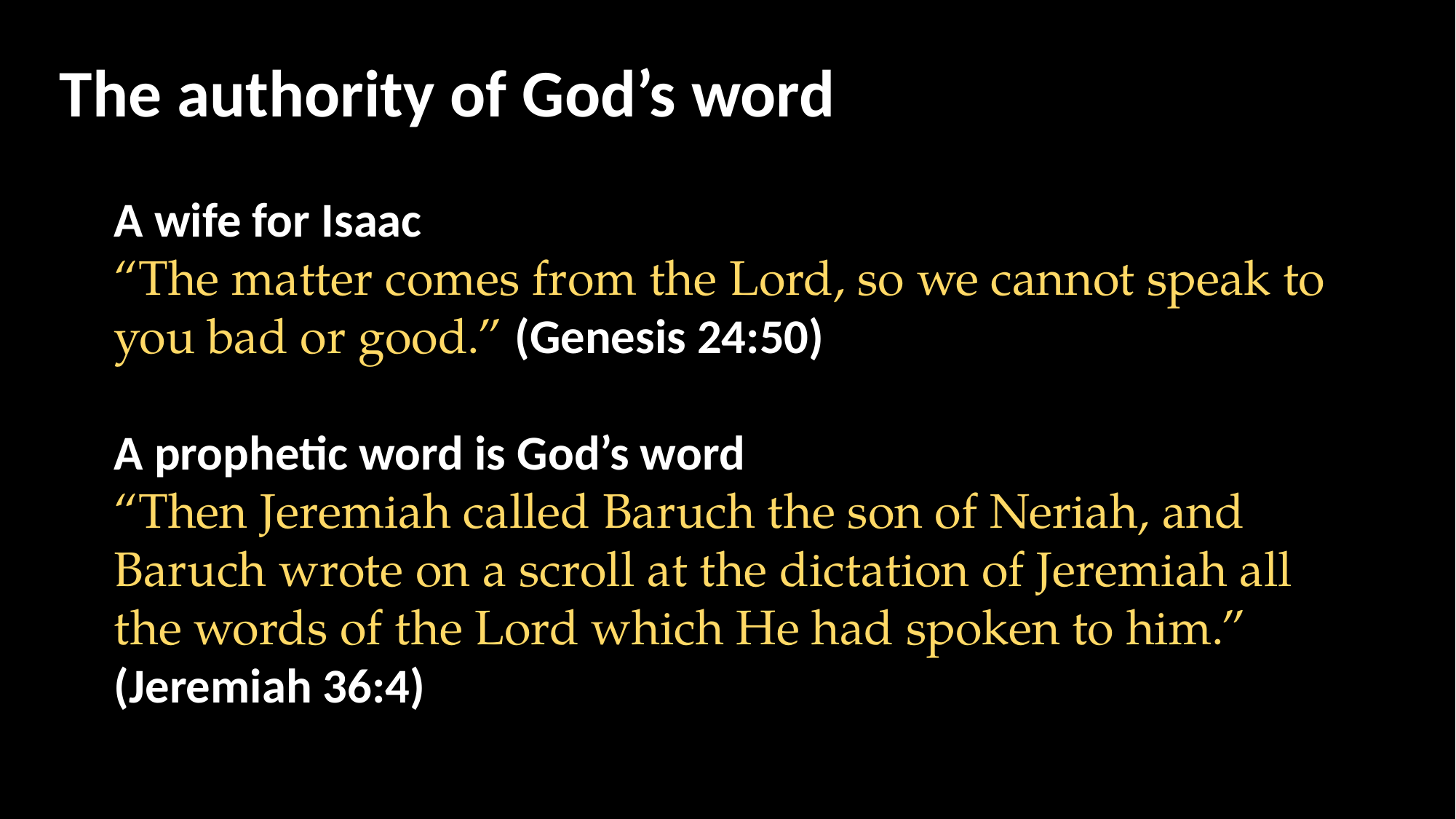

The authority of God’s word

A wife for Isaac
“The matter comes from the Lord, so we cannot speak to you bad or good.” (Genesis 24:50)

A prophetic word is God’s word
“Then Jeremiah called Baruch the son of Neriah, and Baruch wrote on a scroll at the dictation of Jeremiah all the words of the Lord which He had spoken to him.” (Jeremiah 36:4)